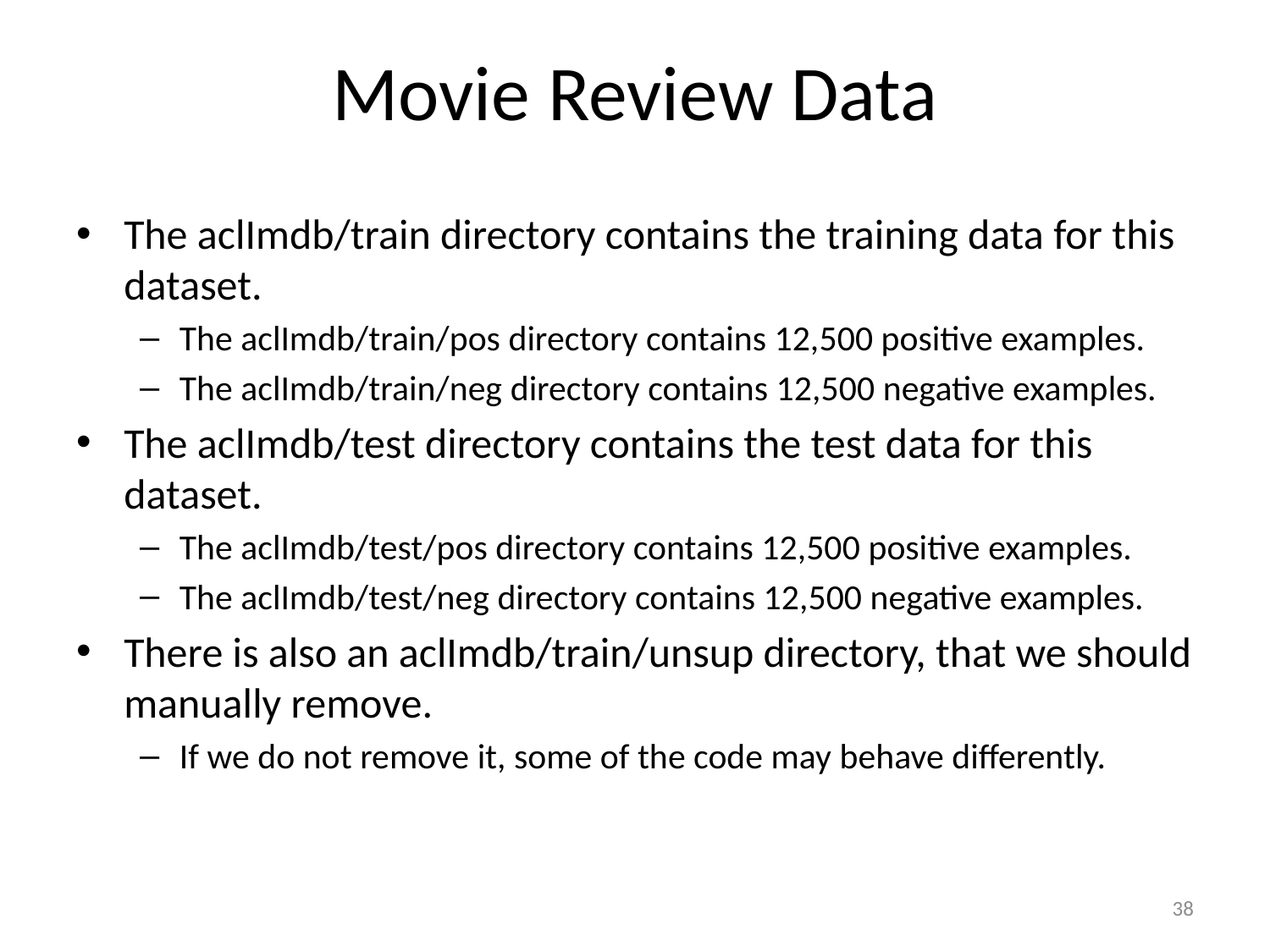

# Movie Review Data
The aclImdb/train directory contains the training data for this dataset.
The aclImdb/train/pos directory contains 12,500 positive examples.
The aclImdb/train/neg directory contains 12,500 negative examples.
The aclImdb/test directory contains the test data for this dataset.
The aclImdb/test/pos directory contains 12,500 positive examples.
The aclImdb/test/neg directory contains 12,500 negative examples.
There is also an aclImdb/train/unsup directory, that we should manually remove.
If we do not remove it, some of the code may behave differently.

38